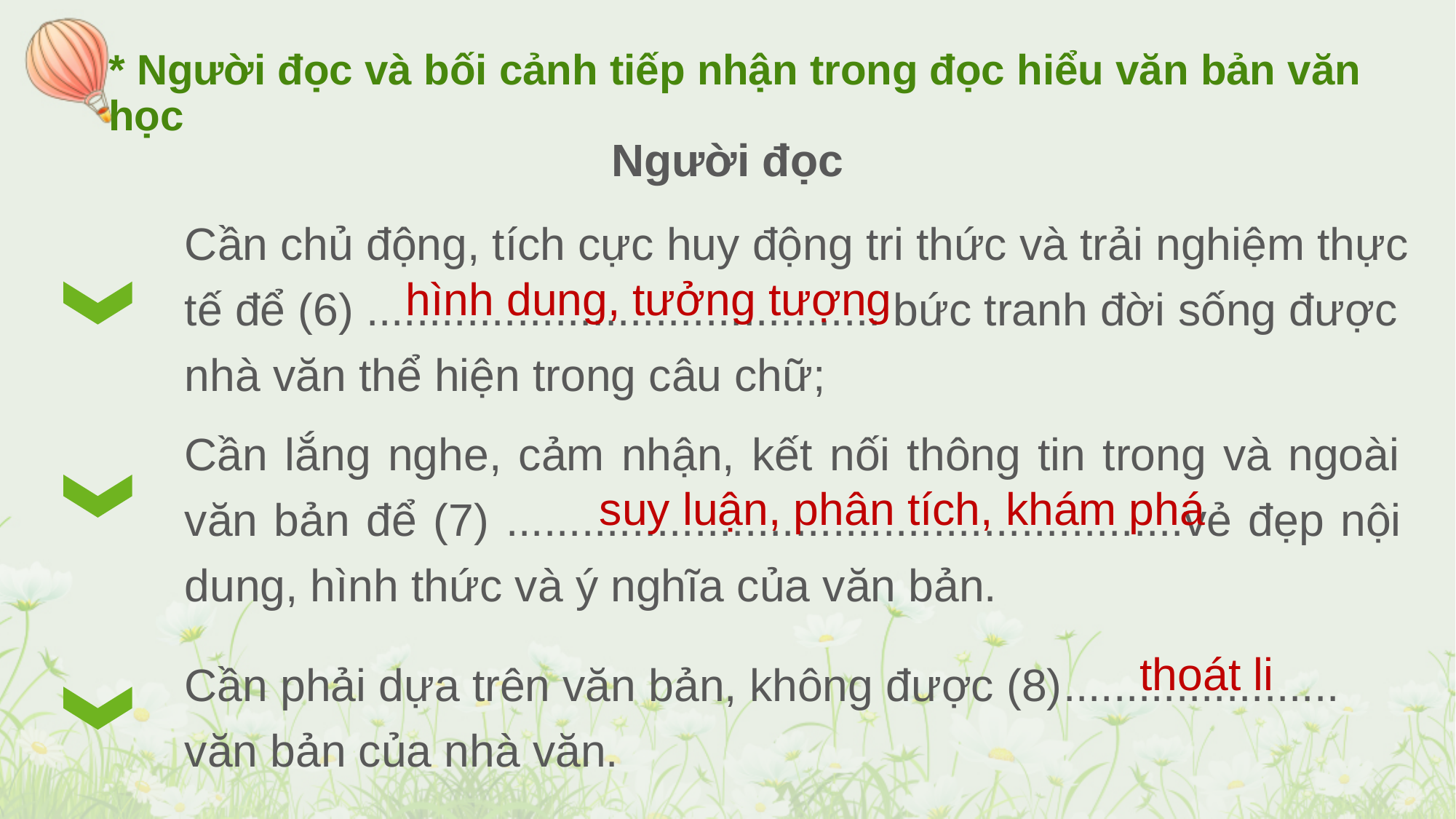

# * Người đọc và bối cảnh tiếp nhận trong đọc hiểu văn bản văn học
Người đọc
Cần chủ động, tích cực huy động tri thức và trải nghiệm thực tế để (6) ......................................... bức tranh đời sống được nhà văn thể hiện trong câu chữ;
hình dung, tưởng tượng

Cần lắng nghe, cảm nhận, kết nối thông tin trong và ngoài văn bản để (7) ......................................................vẻ đẹp nội dung, hình thức và ý nghĩa của văn bản.

suy luận, phân tích, khám phá
Cần phải dựa trên văn bản, không được (8)...................... văn bản của nhà văn.
 thoát li